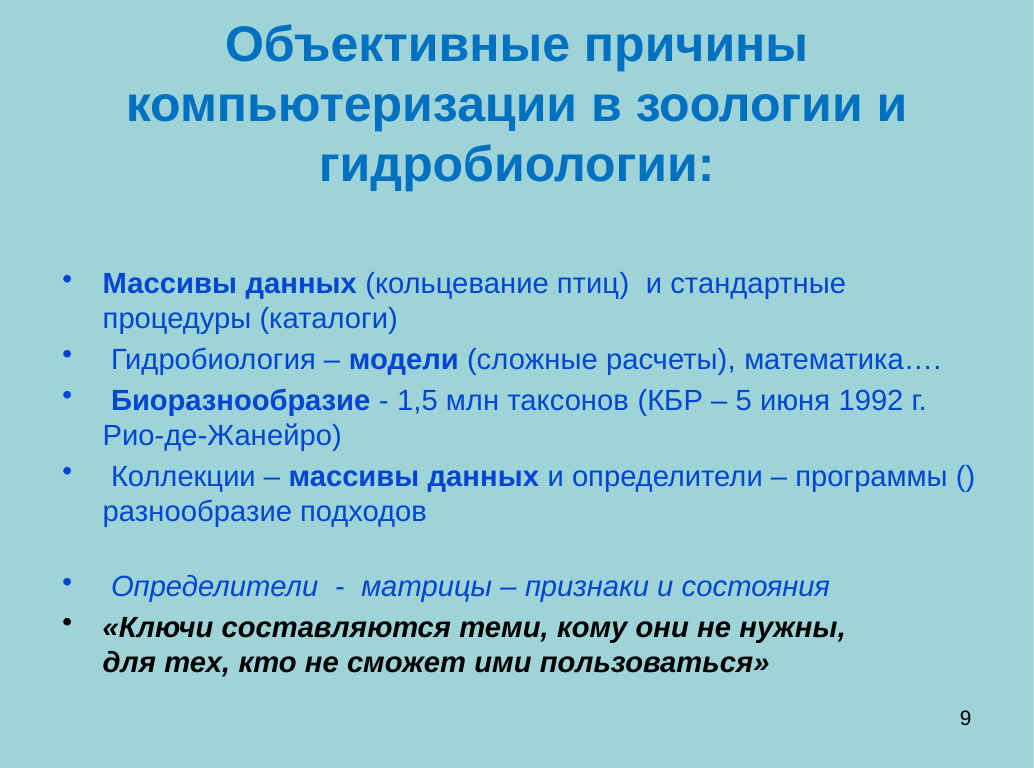

# Объективные причины компьютеризации в зоологии и гидробиологии:

Массивы данных (кольцевание птиц)  и стандартные процедуры (каталоги)
 Гидробиология – модели (сложные расчеты), математика….
 Биоразнообразие - 1,5 млн таксонов (КБР – 5 июня 1992 г. Рио-де-Жанейро)
 Коллекции – массивы данных и определители – программы () разнообразие подходов
 Определители  -  матрицы – признаки и состояния
«Ключи составляются теми, кому они не нужны, 
для тех, кто не сможет ими пользоваться»
9